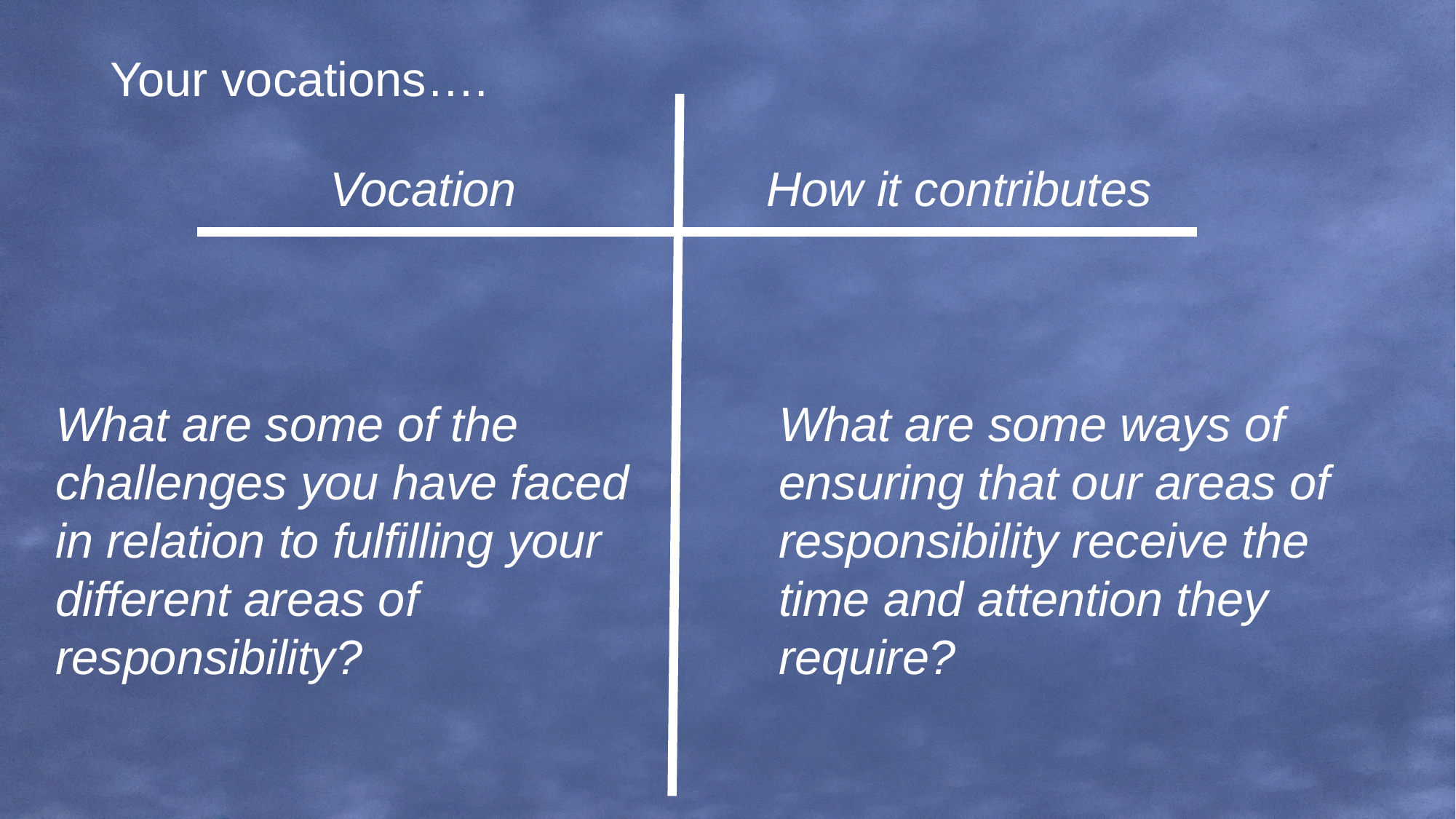

Your vocations….

Vocation			How it contributes

What are some of the challenges you have faced in relation to fulfilling your different areas of responsibility?
What are some ways of ensuring that our areas of responsibility receive the time and attention they require?